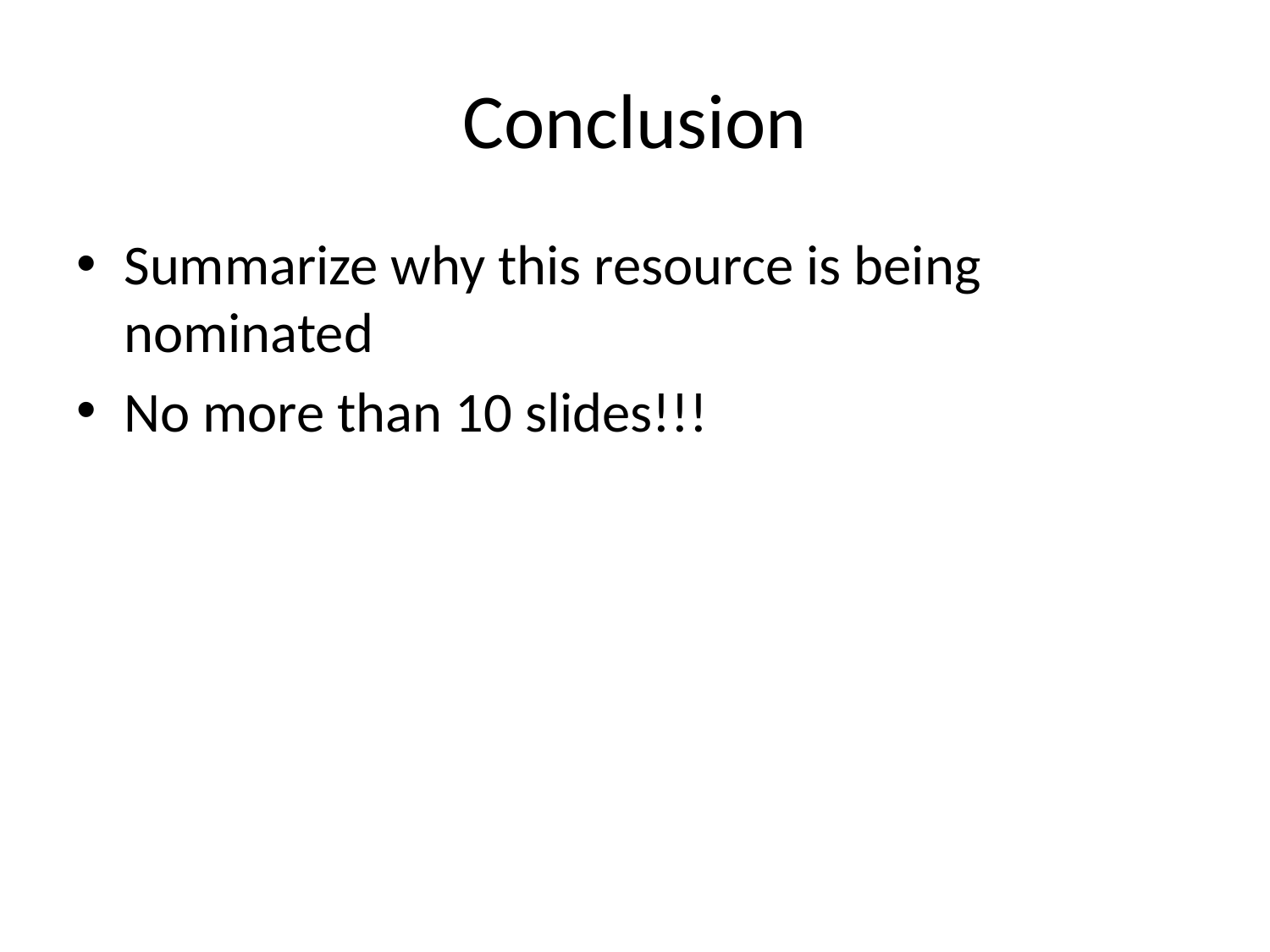

# Conclusion
Summarize why this resource is being nominated
No more than 10 slides!!!